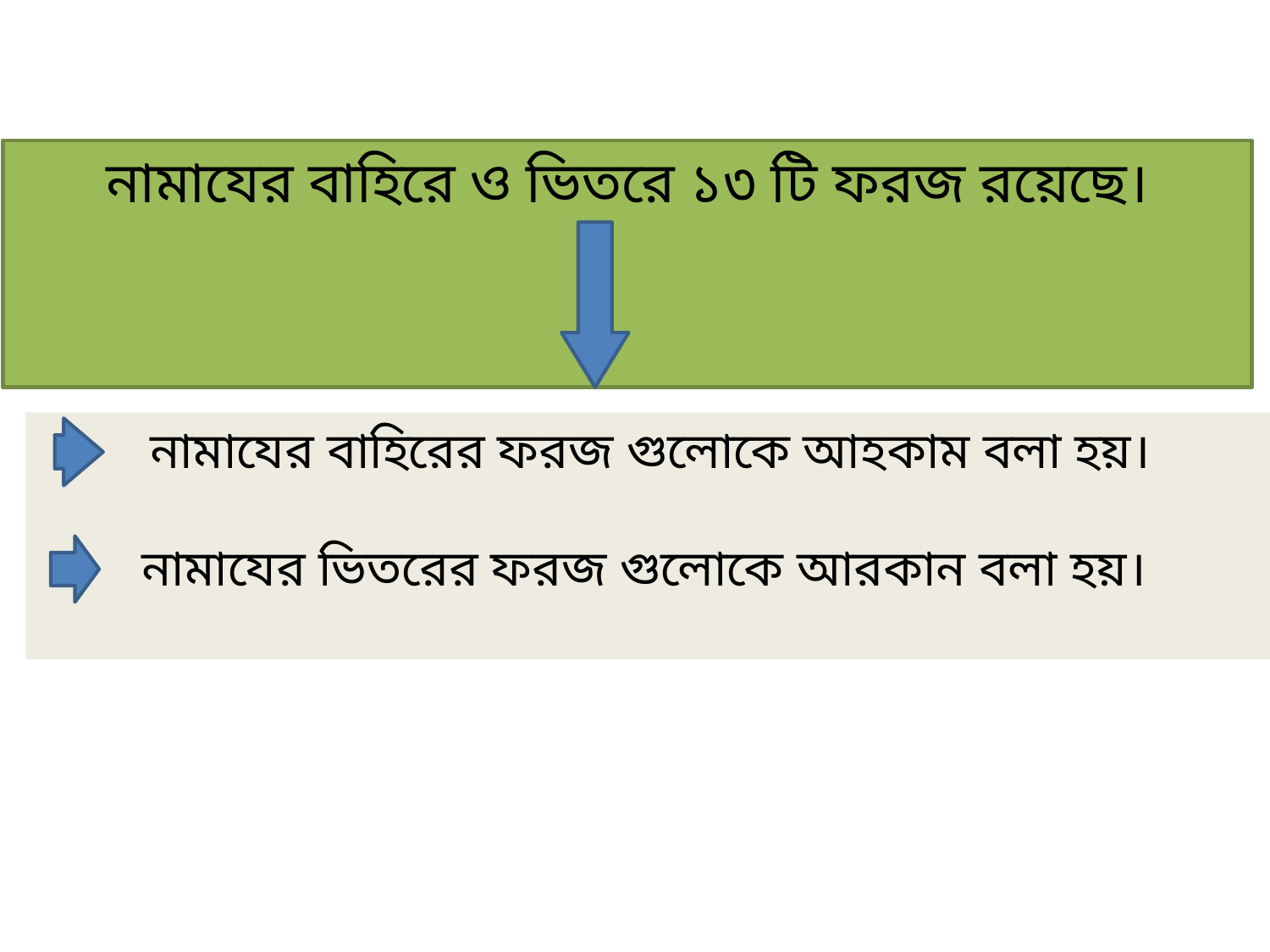

নামাযের বাহিরে ও ভিতরে ১৩ টি ফরজ রয়েছে।

নামাযের বাহিরের ফরজ গুলোকে আহকাম বলা হয়।

নামাযের ভিতরের ফরজ গুলোকে আরকান বলা হয়।